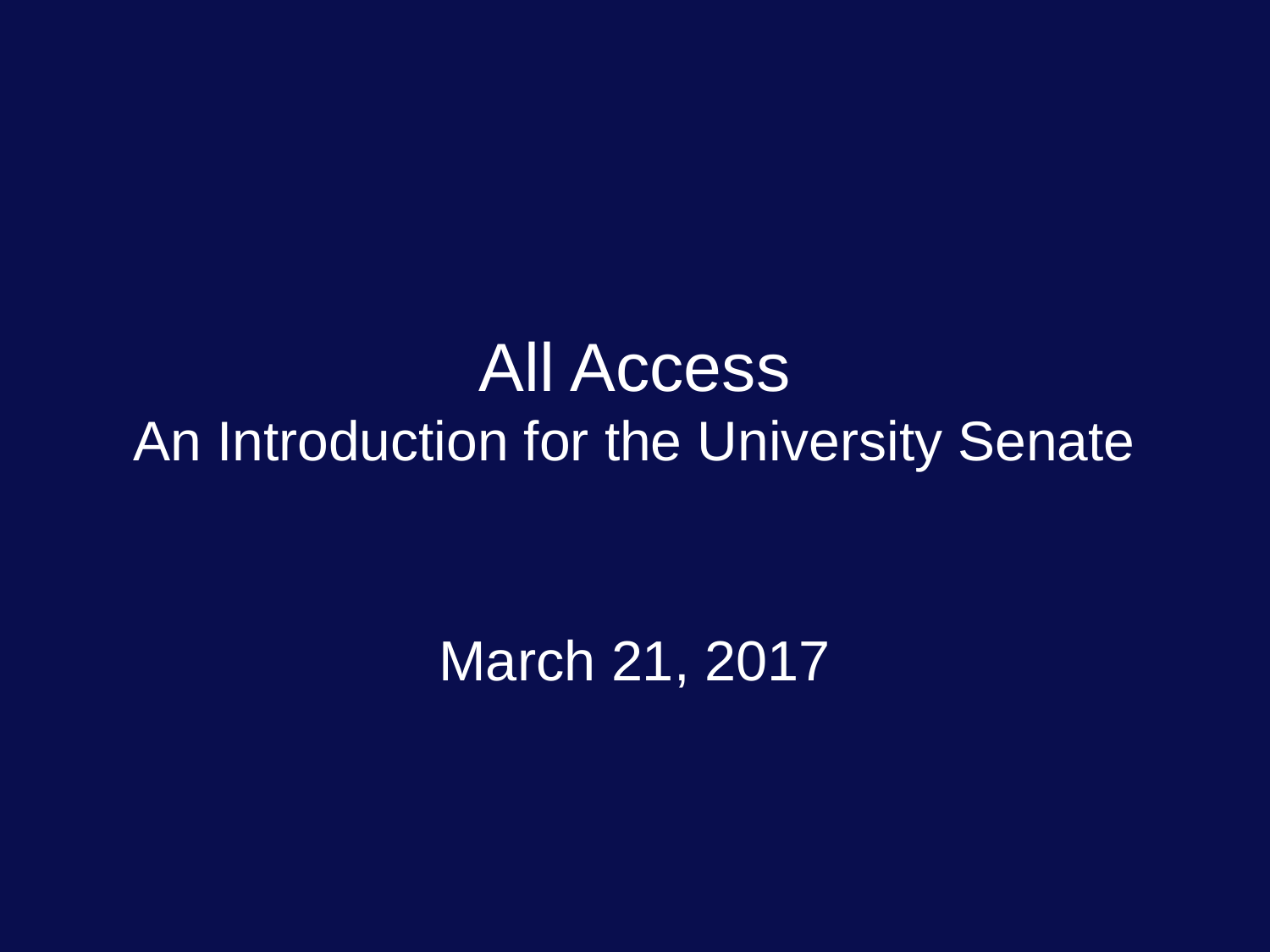

# All Access An Introduction for the University Senate

March 21, 2017